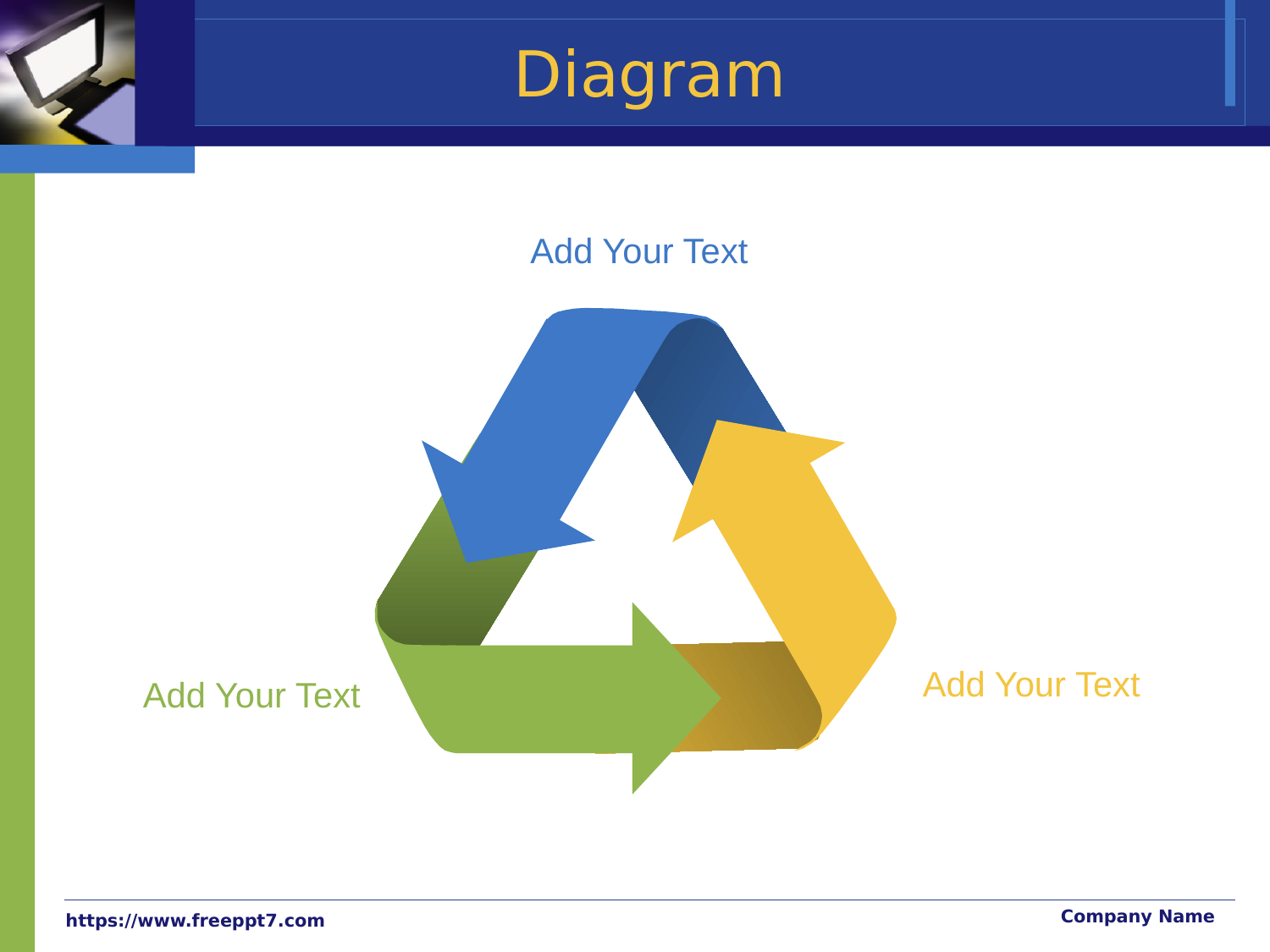

# Diagram
Add Your Text

Add Your Text
Add Your Text
Company Name
https://www.freeppt7.com